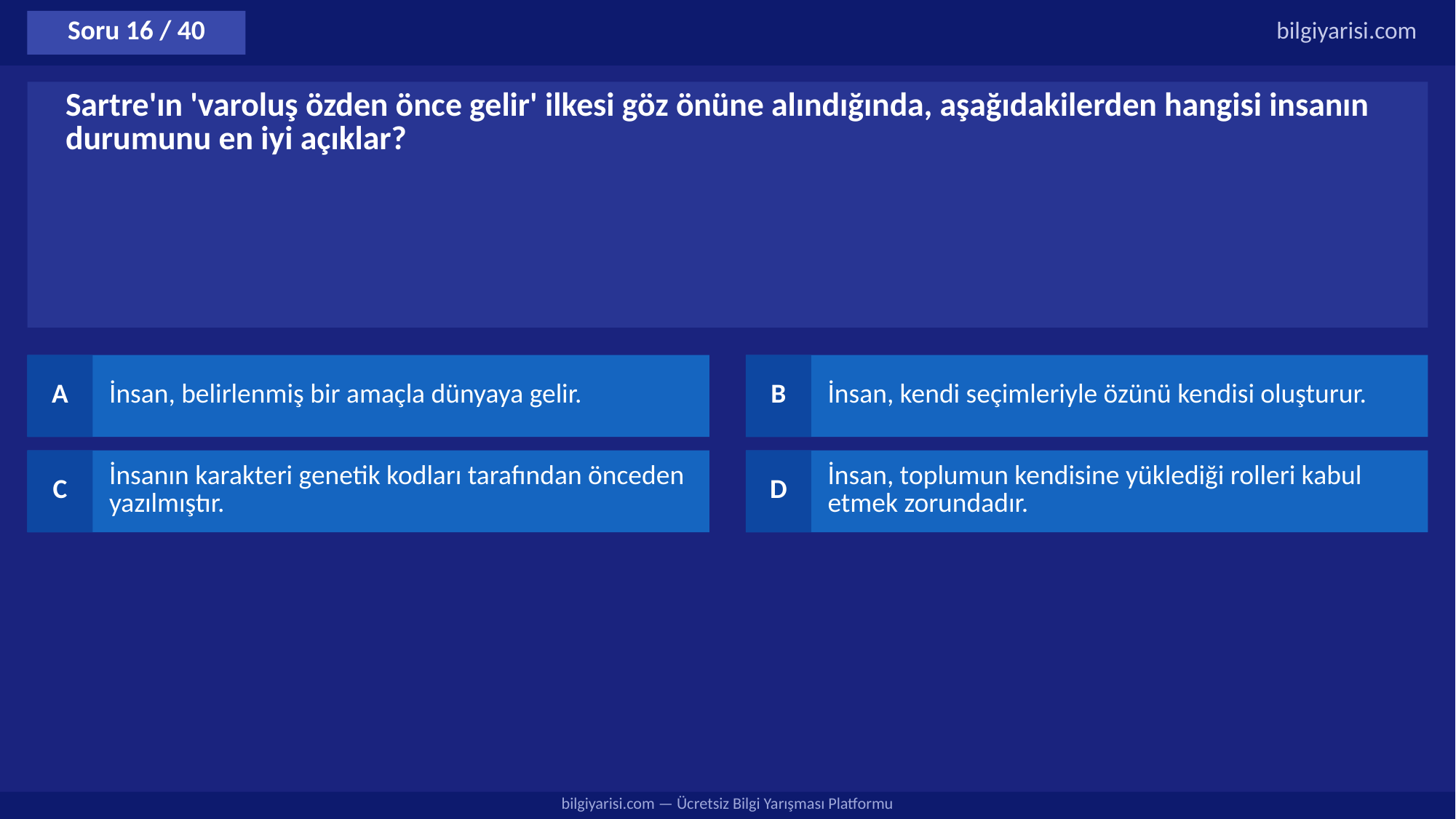

Soru 16 / 40
bilgiyarisi.com

Sartre'ın 'varoluş özden önce gelir' ilkesi göz önüne alındığında, aşağıdakilerden hangisi insanın durumunu en iyi açıklar?

A
İnsan, belirlenmiş bir amaçla dünyaya gelir.

B
İnsan, kendi seçimleriyle özünü kendisi oluşturur.

C
İnsanın karakteri genetik kodları tarafından önceden yazılmıştır.

D
İnsan, toplumun kendisine yüklediği rolleri kabul etmek zorundadır.
bilgiyarisi.com — Ücretsiz Bilgi Yarışması Platformu